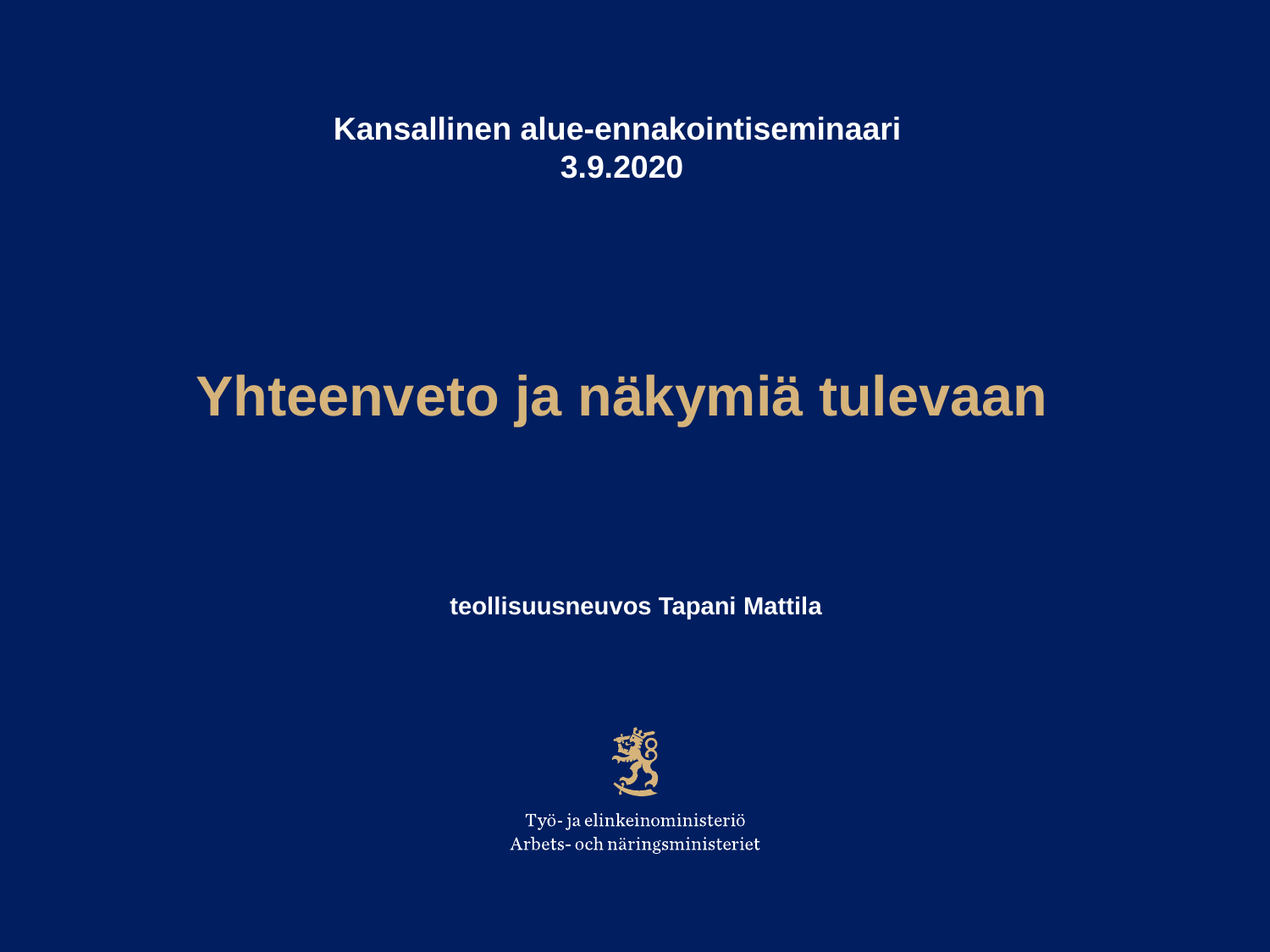

Kansallinen alue-ennakointiseminaari
3.9.2020
# Yhteenveto ja näkymiä tulevaan

teollisuusneuvos Tapani Mattila